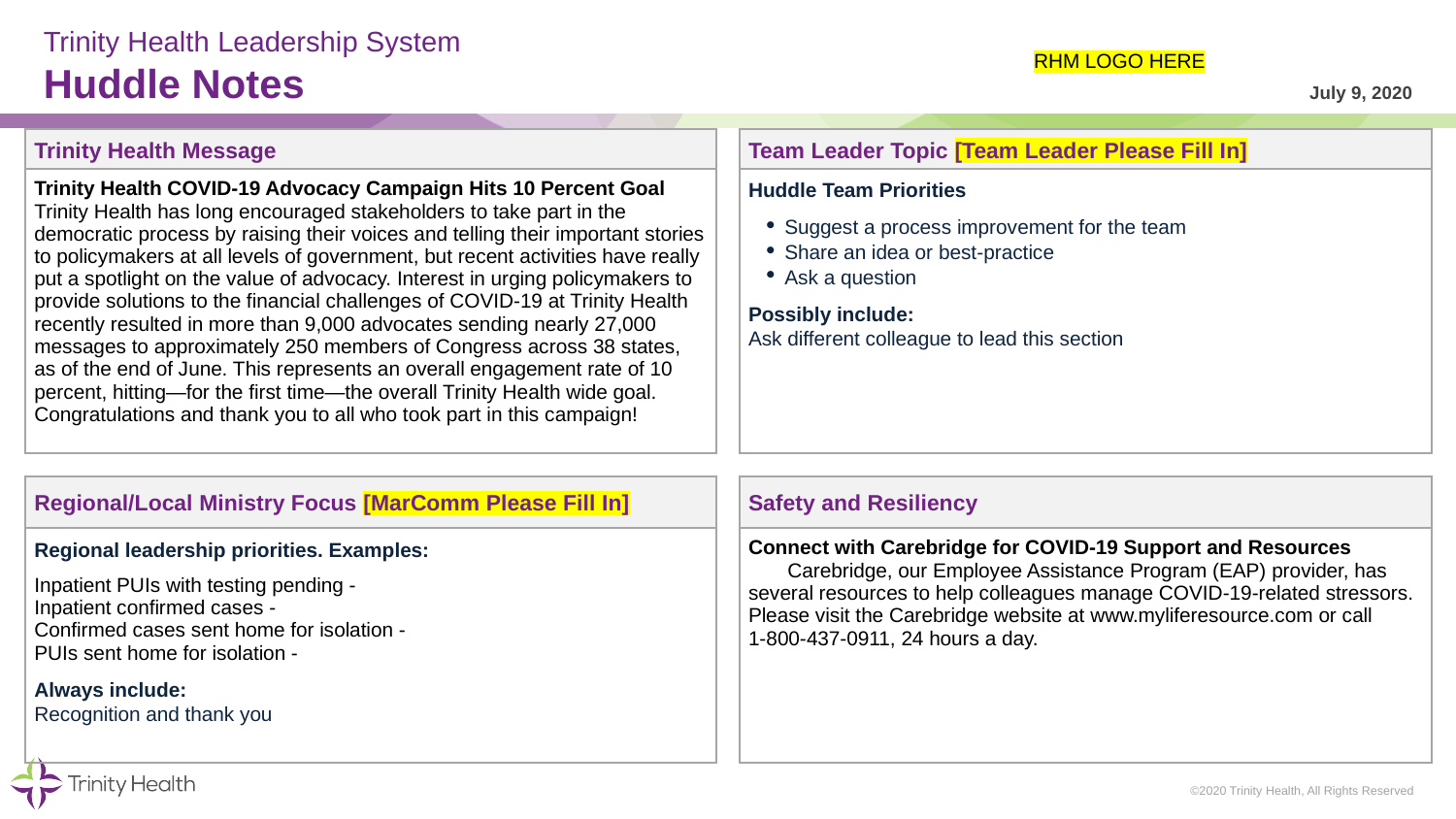

# Trinity Health Leadership System Huddle Notes
RHM LOGO HERE
July 9, 2020
| Trinity Health Message |  | Team Leader Topic [Team Leader Please Fill In] |
| --- | --- | --- |
| Trinity Health COVID-19 Advocacy Campaign Hits 10 Percent Goal Trinity Health has long encouraged stakeholders to take part in the democratic process by raising their voices and telling their important stories to policymakers at all levels of government, but recent activities have really put a spotlight on the value of advocacy. Interest in urging policymakers to provide solutions to the financial challenges of COVID-19 at Trinity Health recently resulted in more than 9,000 advocates sending nearly 27,000 messages to approximately 250 members of Congress across 38 states, as of the end of June. This represents an overall engagement rate of 10 percent, hitting—for the first time—the overall Trinity Health wide goal. Congratulations and thank you to all who took part in this campaign! |  | Huddle Team Priorities Suggest a process improvement for the team Share an idea or best-practice Ask a question Possibly include: Ask different colleague to lead this section |
|  |  |  |
| Regional/Local Ministry Focus [MarComm Please Fill In] |  | Safety and Resiliency |
| Regional leadership priorities. Examples: Inpatient PUIs with testing pending - Inpatient confirmed cases - Confirmed cases sent home for isolation - PUIs sent home for isolation - Always include: Recognition and thank you |  | Connect with Carebridge for COVID-19 Support and Resources Carebridge, our Employee Assistance Program (EAP) provider, has several resources to help colleagues manage COVID-19-related stressors. Please visit the Carebridge website at www.myliferesource.com or call 1-800-437-0911, 24 hours a day. |
©2020 Trinity Health, All Rights Reserved